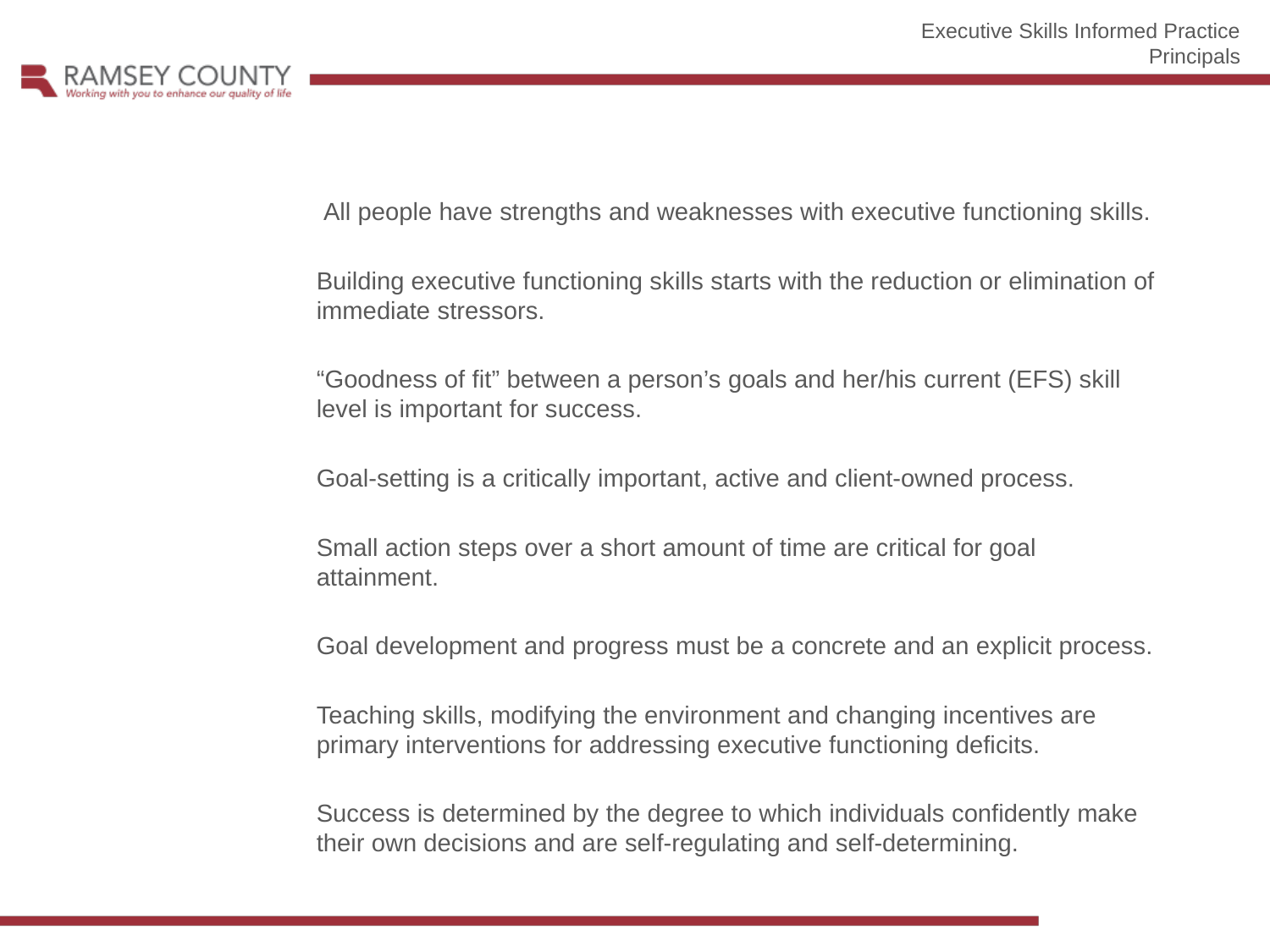

Executive Skills Informed Practice  Principals
 All people have strengths and weaknesses with executive functioning skills.

Building executive functioning skills starts with the reduction or elimination of immediate stressors.

“Goodness of fit” between a person’s goals and her/his current (EFS) skill level is important for success.

Goal-setting is a critically important, active and client-owned process.

Small action steps over a short amount of time are critical for goal attainment.

Goal development and progress must be a concrete and an explicit process.

Teaching skills, modifying the environment and changing incentives are primary interventions for addressing executive functioning deficits.

Success is determined by the degree to which individuals confidently make their own decisions and are self-regulating and self-determining.